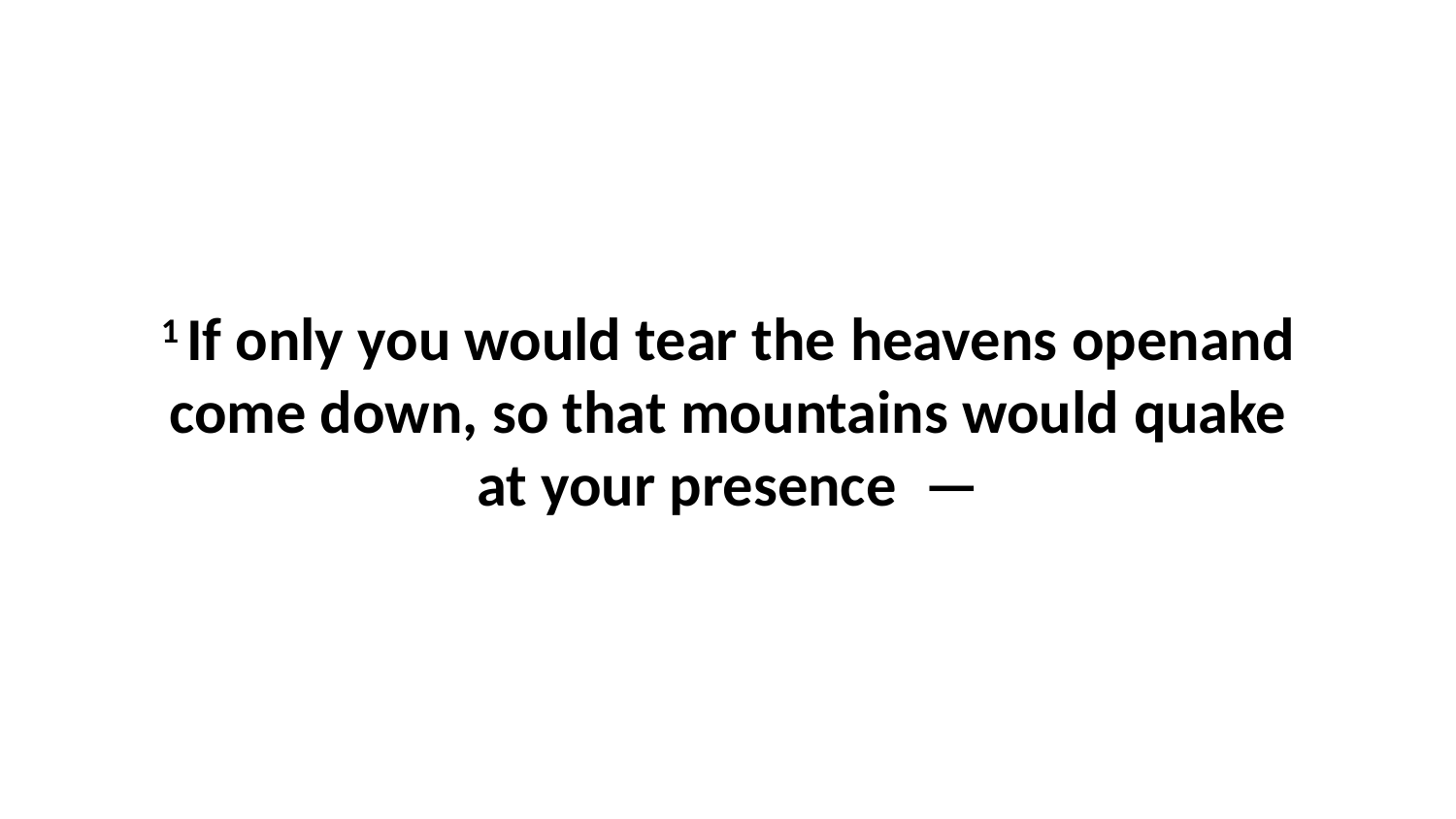

1 If only you would tear the heavens openand come down, so that mountains would quake at your presence  —